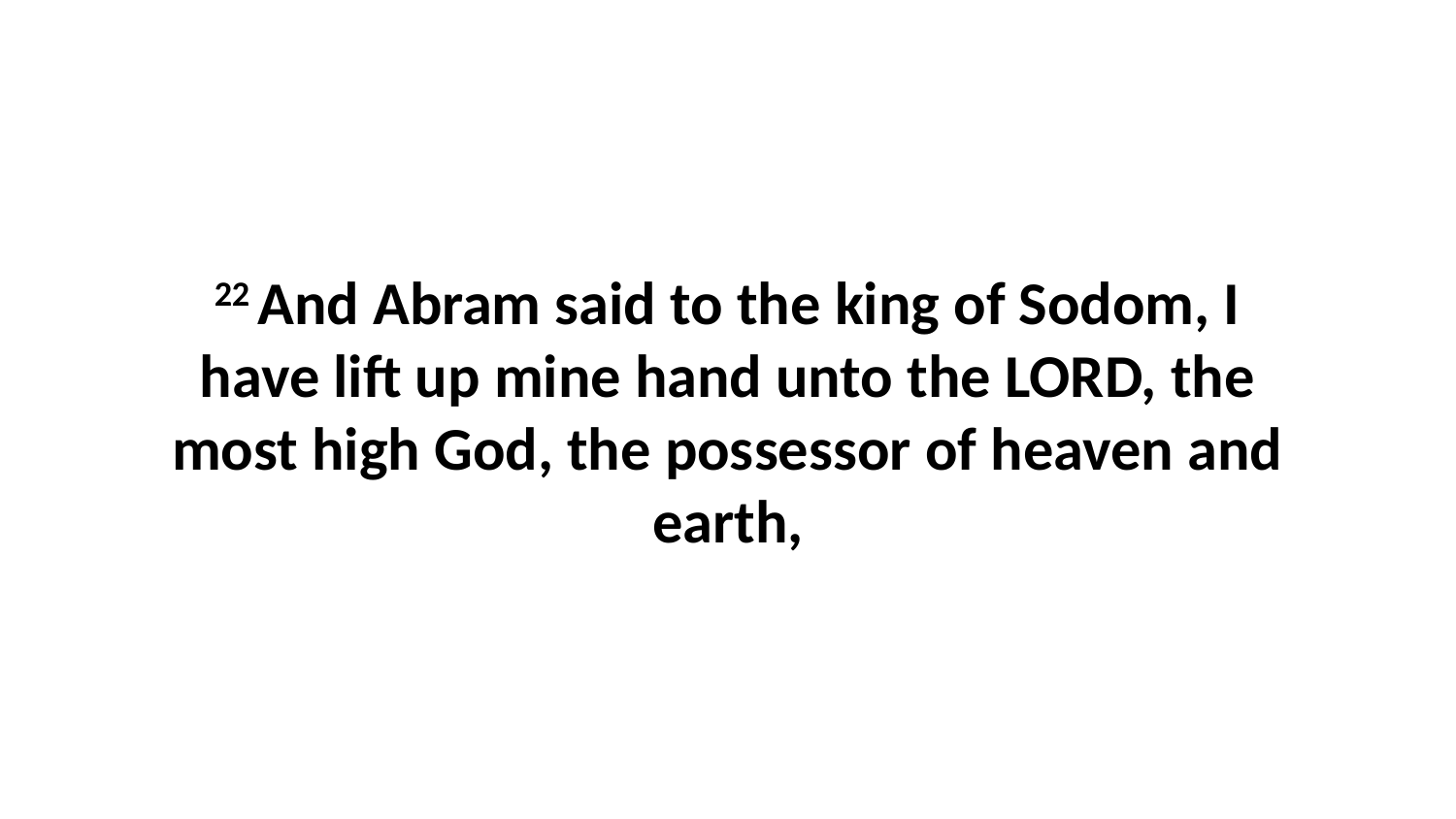

22 And Abram said to the king of Sodom, I have lift up mine hand unto the LORD, the most high God, the possessor of heaven and earth,